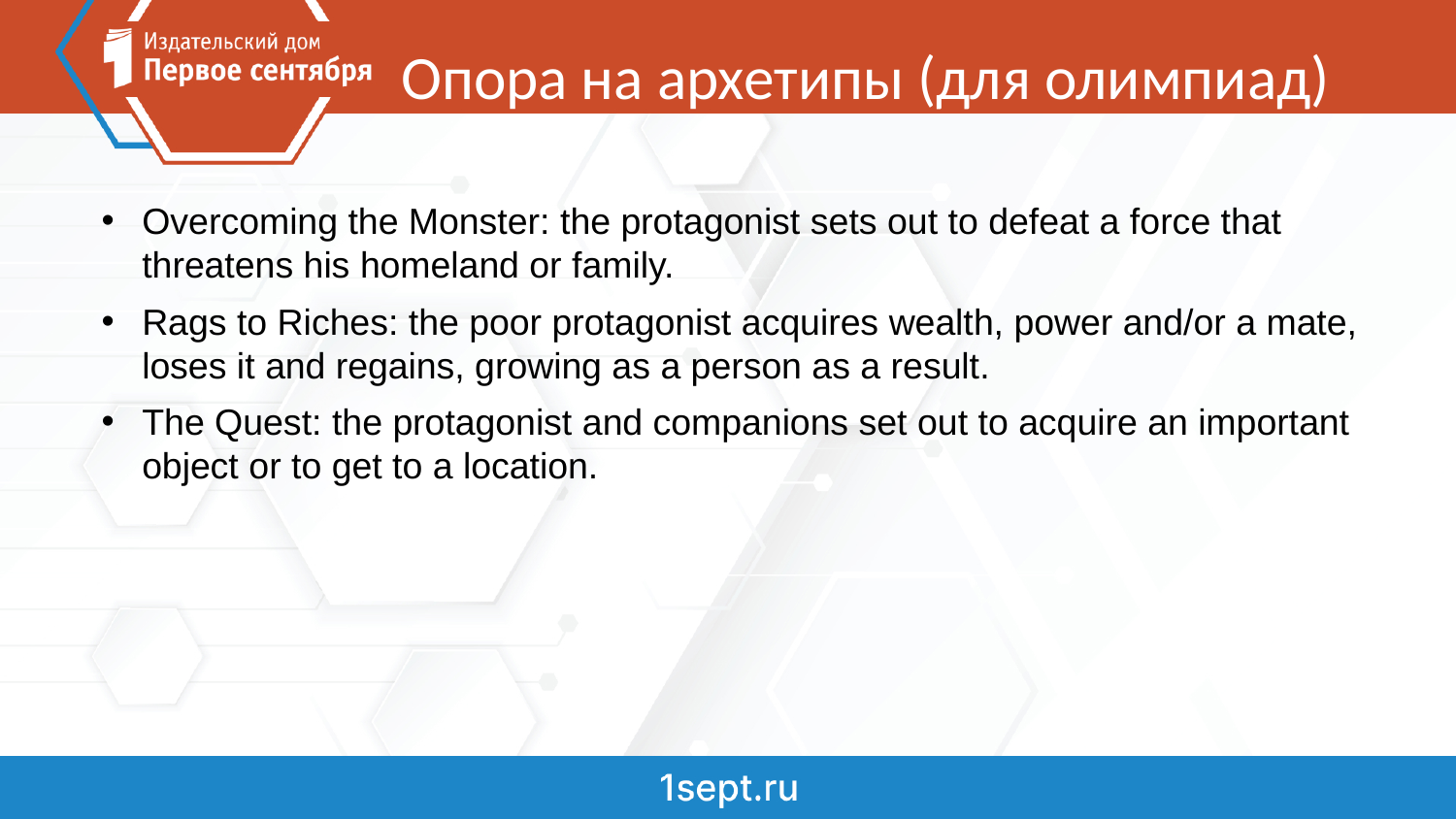

# Опора на архетипы (для олимпиад)
Overcoming the Monster: the protagonist sets out to defeat a force that threatens his homeland or family.
Rags to Riches: the poor protagonist acquires wealth, power and/or a mate, loses it and regains, growing as a person as a result.
The Quest: the protagonist and companions set out to acquire an important object or to get to a location.